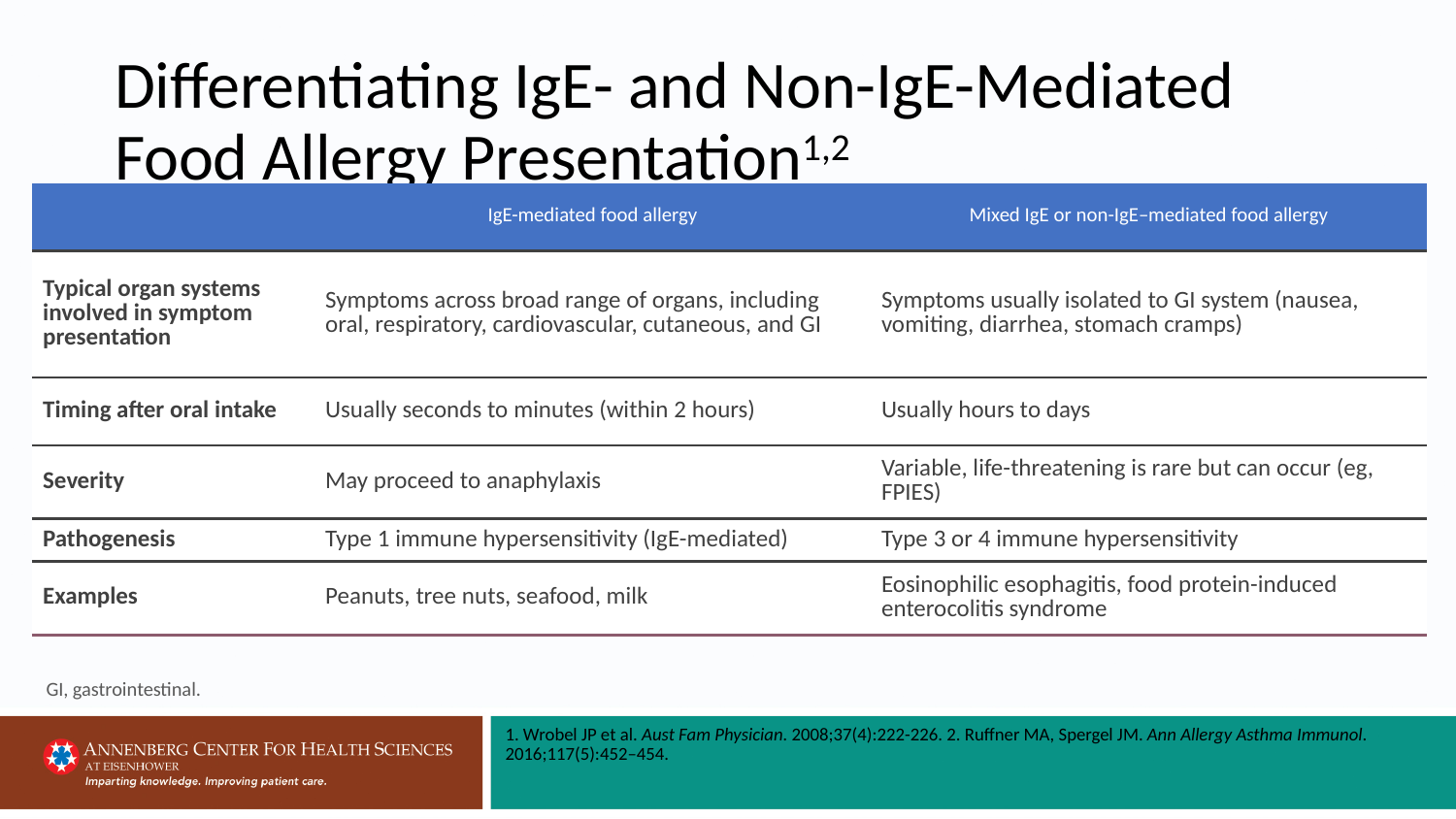

# Differentiating IgE- and Non-IgE-Mediated Food Allergy Presentation1,2
|  | IgE-mediated food allergy | Mixed IgE or non-IgE–mediated food allergy |
| --- | --- | --- |
| Typical organ systems involved in symptom presentation | Symptoms across broad range of organs, including oral, respiratory, cardiovascular, cutaneous, and GI | Symptoms usually isolated to GI system (nausea, vomiting, diarrhea, stomach cramps) |
| Timing after oral intake | Usually seconds to minutes (within 2 hours) | Usually hours to days |
| Severity | May proceed to anaphylaxis | Variable, life-threatening is rare but can occur (eg, FPIES) |
| Pathogenesis | Type 1 immune hypersensitivity (IgE-mediated) | Type 3 or 4 immune hypersensitivity |
| Examples | Peanuts, tree nuts, seafood, milk | Eosinophilic esophagitis, food protein-induced enterocolitis syndrome |
GI, gastrointestinal.
1. Wrobel JP et al. Aust Fam Physician. 2008;37(4):222-226. 2. Ruffner MA, Spergel JM. Ann Allergy Asthma Immunol. 2016;117(5):452–454.